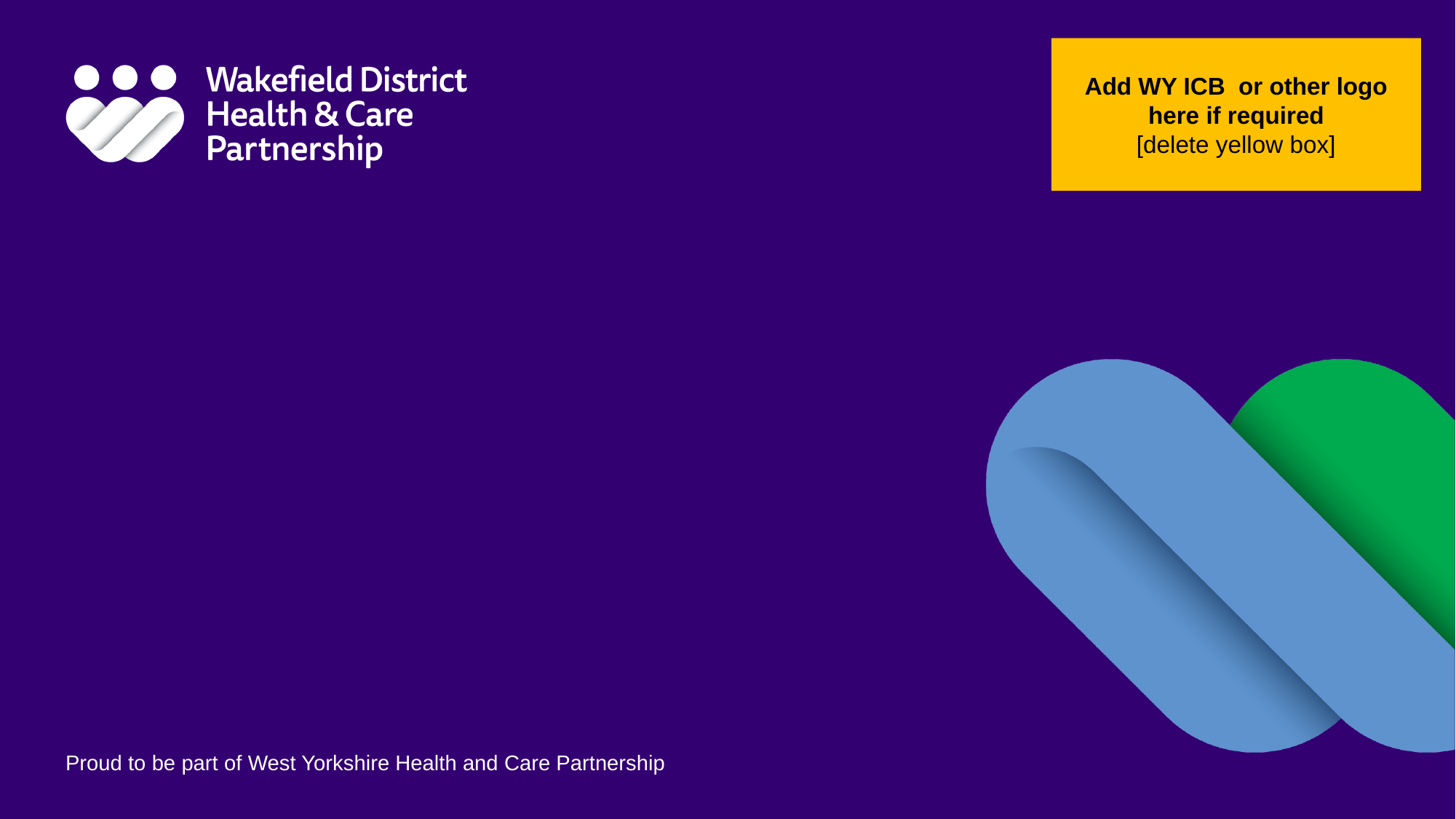

Add WY ICB  or other logo here if required
[delete yellow box]
#